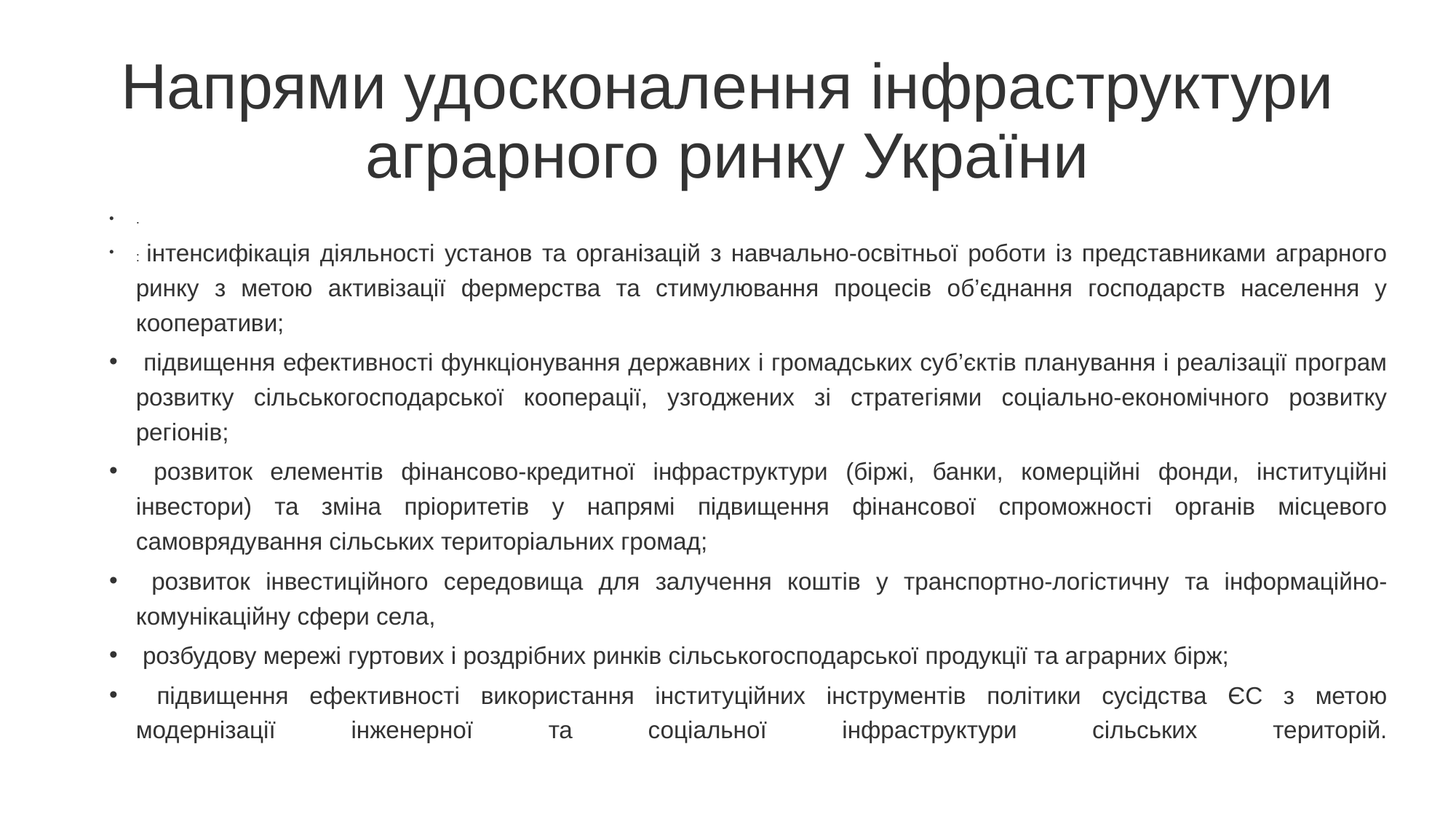

# Напрями удосконалення інфраструктури аграрного ринку України
.
: інтенсифікація діяльності установ та організацій з навчально-освітньої роботи із представниками аграрного ринку з метою активізації фермерства та стимулювання процесів об’єднання господарств населення у кооперативи;
 підвищення ефективності функціонування державних і громадських суб’єктів планування і реалізації програм розвитку сільськогосподарської кооперації, узгоджених зі стратегіями соціально-економічного розвитку регіонів;
 розвиток елементів фінансово-кредитної інфраструктури (біржі, банки, комерційні фонди, інституційні інвестори) та зміна пріоритетів у напрямі підвищення фінансової спроможності органів місцевого самоврядування сільських територіальних громад;
 розвиток інвестиційного середовища для залучення коштів у транспортно-логістичну та інформаційно-комунікаційну сфери села,
 розбудову мережі гуртових і роздрібних ринків сільськогосподарської продукції та аграрних бірж;
 підвищення ефективності використання інституційних інструментів політики сусідства ЄС з метою модернізації інженерної та соціальної інфраструктури сільських територій.